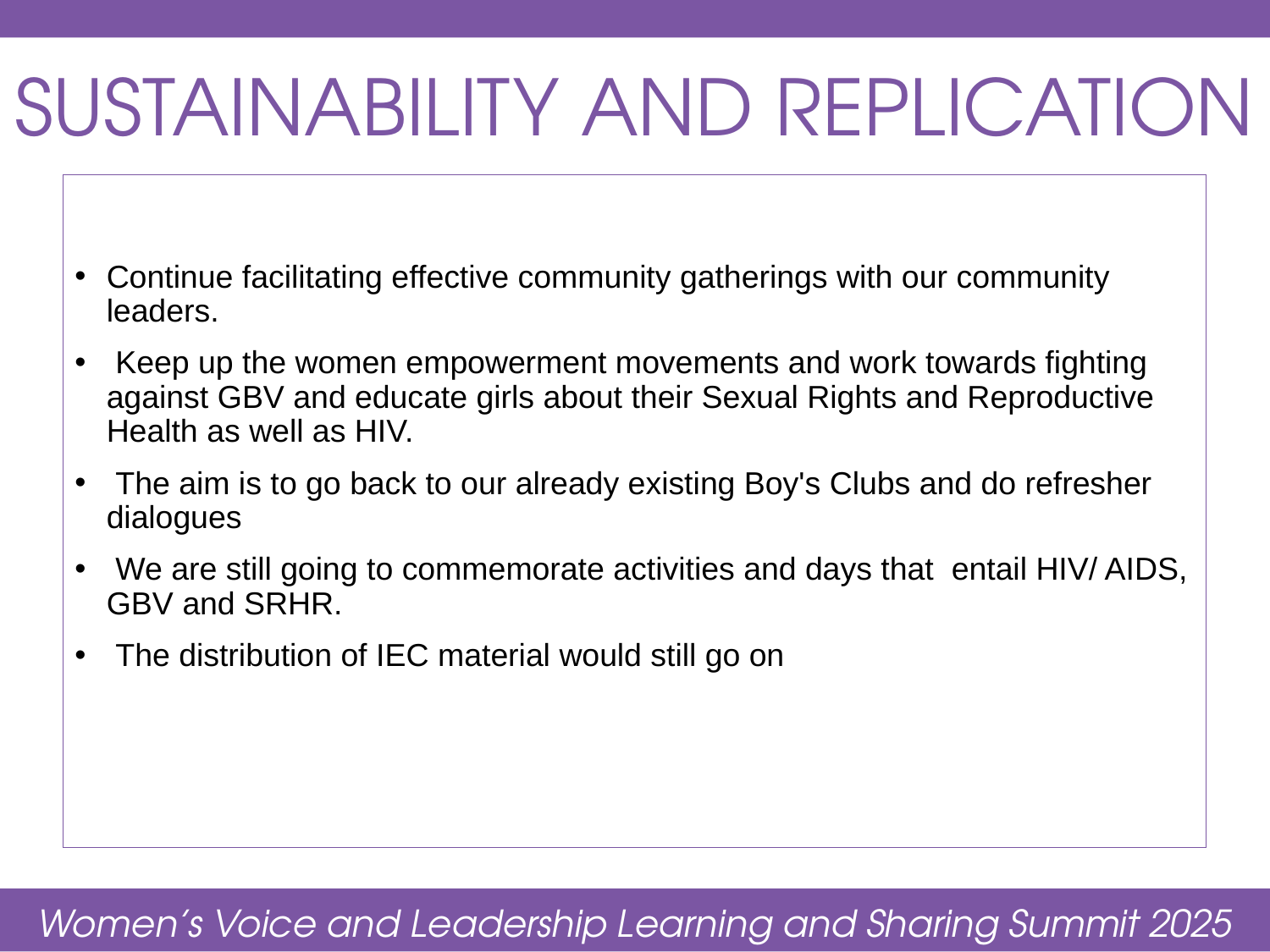

Women’s Voice and Leadership Learning and Sharing Summit 2025
# SUSTAINABILITY AND REPLICATION

Continue facilitating effective community gatherings with our community leaders.
 Keep up the women empowerment movements and work towards fighting against GBV and educate girls about their Sexual Rights and Reproductive Health as well as HIV.
 The aim is to go back to our already existing Boy's Clubs and do refresher dialogues
 We are still going to commemorate activities and days that  entail HIV/ AIDS, GBV and SRHR.
 The distribution of IEC material would still go on